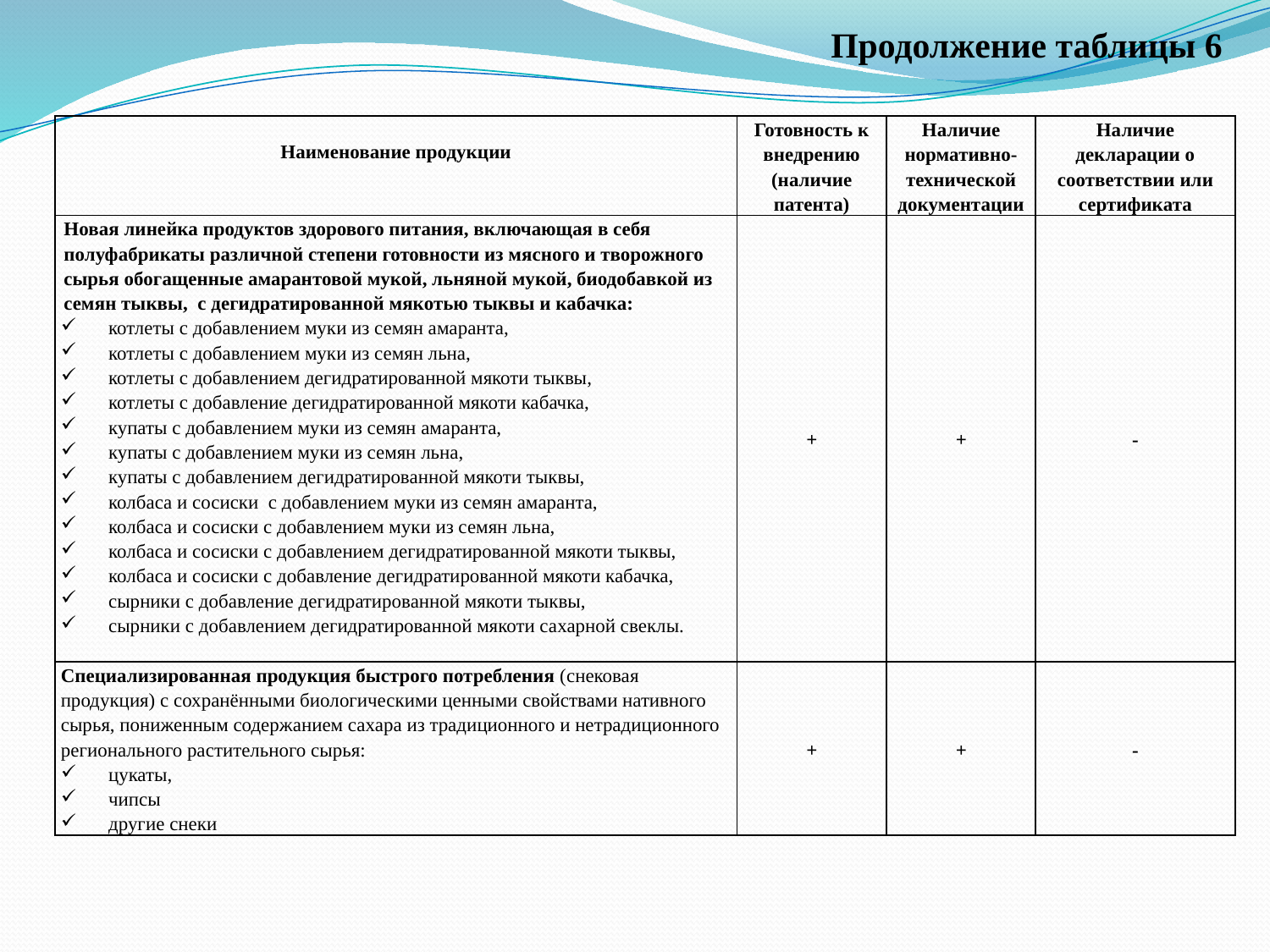

Продолжение таблицы 6
| Наименование продукции | Готовность к внедрению (наличие патента) | Наличие нормативно-технической документации | Наличие декларации о соответствии или сертификата |
| --- | --- | --- | --- |
| Новая линейка продуктов здорового питания, включающая в себя полуфабрикаты различной степени готовности из мясного и творожного сырья обогащенные амарантовой мукой, льняной мукой, биодобавкой из семян тыквы, с дегидратированной мякотью тыквы и кабачка: котлеты с добавлением муки из семян амаранта, котлеты с добавлением муки из семян льна, котлеты с добавлением дегидратированной мякоти тыквы, котлеты с добавление дегидратированной мякоти кабачка, купаты с добавлением муки из семян амаранта, купаты с добавлением муки из семян льна, купаты с добавлением дегидратированной мякоти тыквы, колбаса и сосиски с добавлением муки из семян амаранта, колбаса и сосиски с добавлением муки из семян льна, колбаса и сосиски с добавлением дегидратированной мякоти тыквы, колбаса и сосиски с добавление дегидратированной мякоти кабачка, сырники с добавление дегидратированной мякоти тыквы, сырники с добавлением дегидратированной мякоти сахарной свеклы. | + | + | - |
| Специализированная продукция быстрого потребления (снековая продукция) с сохранёнными биологическими ценными свойствами нативного сырья, пониженным содержанием сахара из традиционного и нетрадиционного регионального растительного сырья: цукаты, чипсы другие снеки | + | + | - |